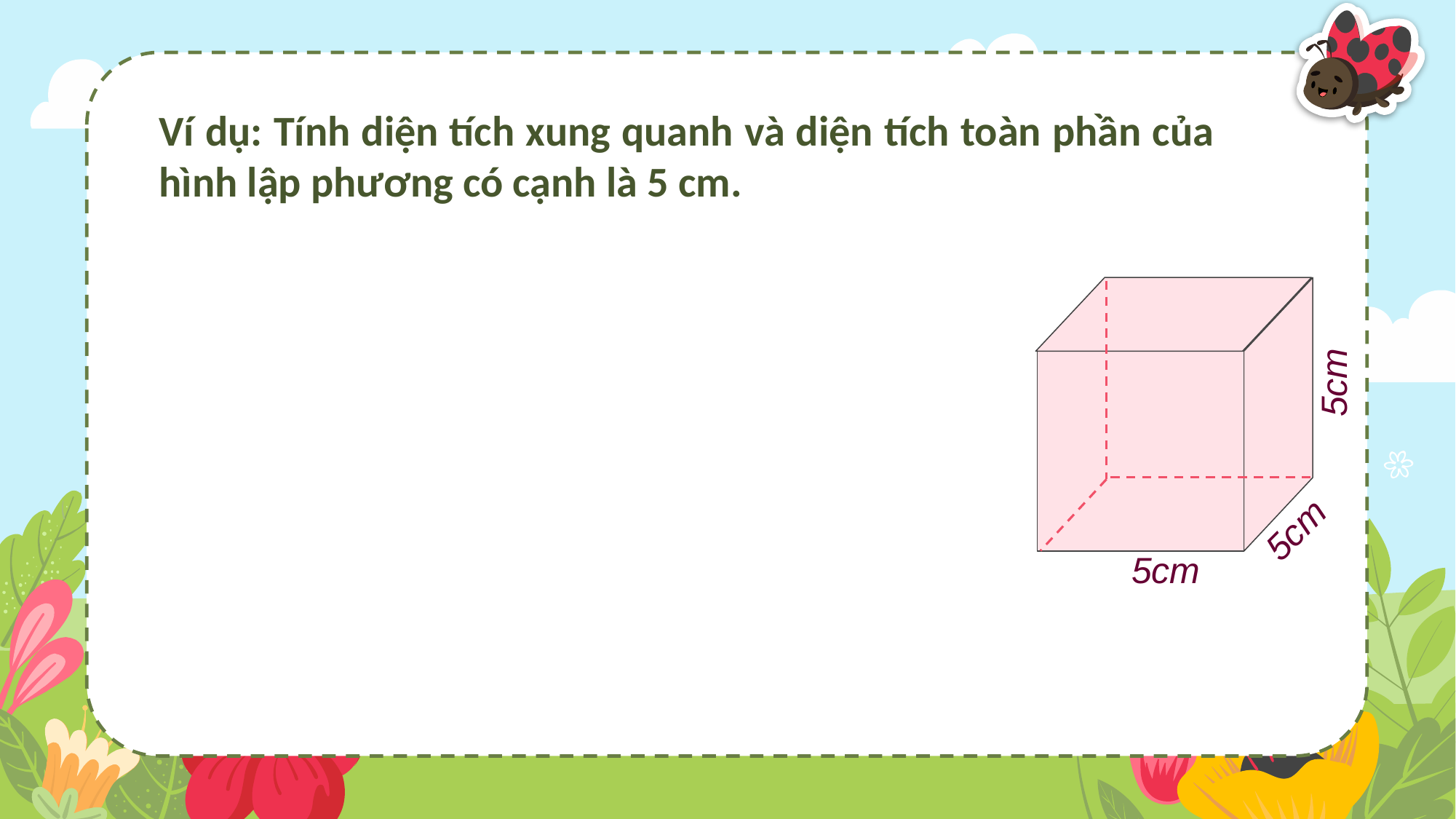

Ví dụ: Tính diện tích xung quanh và diện tích toàn phần của hình lập phương có cạnh là 5 cm.

5cm
5cm
5cm